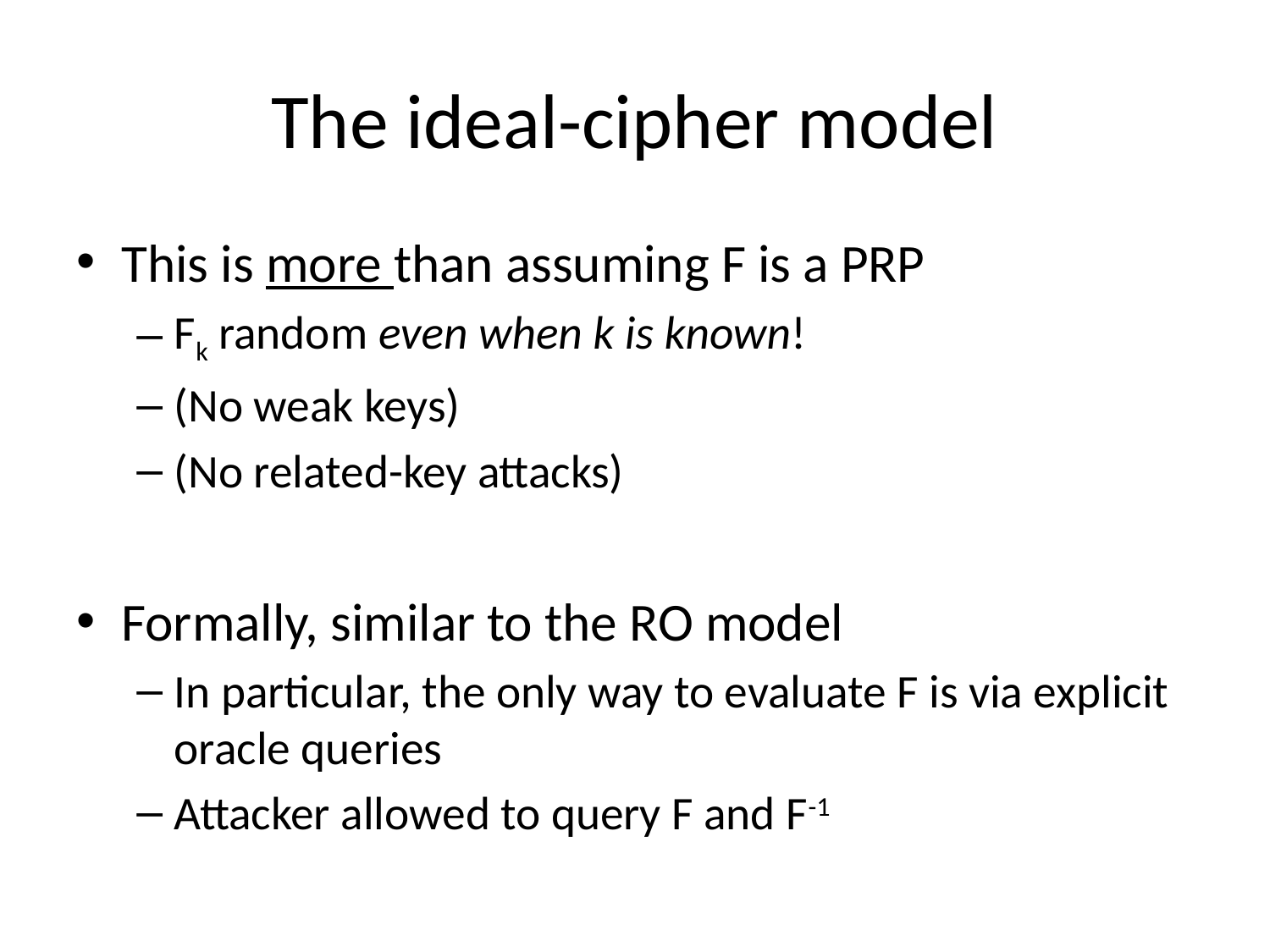

# The ideal-cipher model
This is more than assuming F is a PRP
Fk random even when k is known!
(No weak keys)
(No related-key attacks)

Formally, similar to the RO model
In particular, the only way to evaluate F is via explicit oracle queries
Attacker allowed to query F and F-1